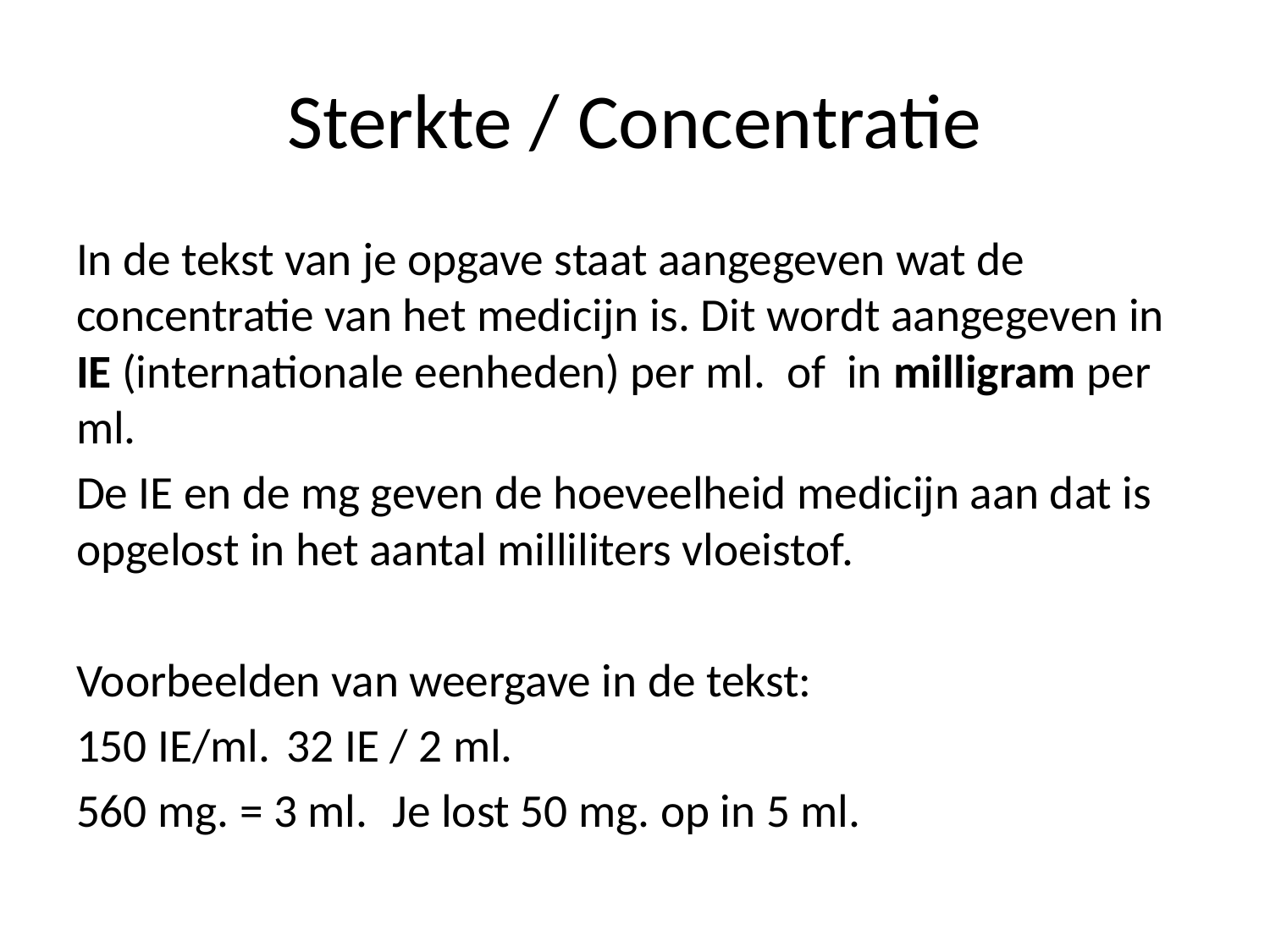

# Sterkte / Concentratie
In de tekst van je opgave staat aangegeven wat de concentratie van het medicijn is. Dit wordt aangegeven in IE (internationale eenheden) per ml.  of  in milligram per ml.
De IE en de mg geven de hoeveelheid medicijn aan dat is opgelost in het aantal milliliters vloeistof.

Voorbeelden van weergave in de tekst:
150 IE/ml.			32 IE / 2 ml.
560 mg. = 3 ml. 		Je lost 50 mg. op in 5 ml.